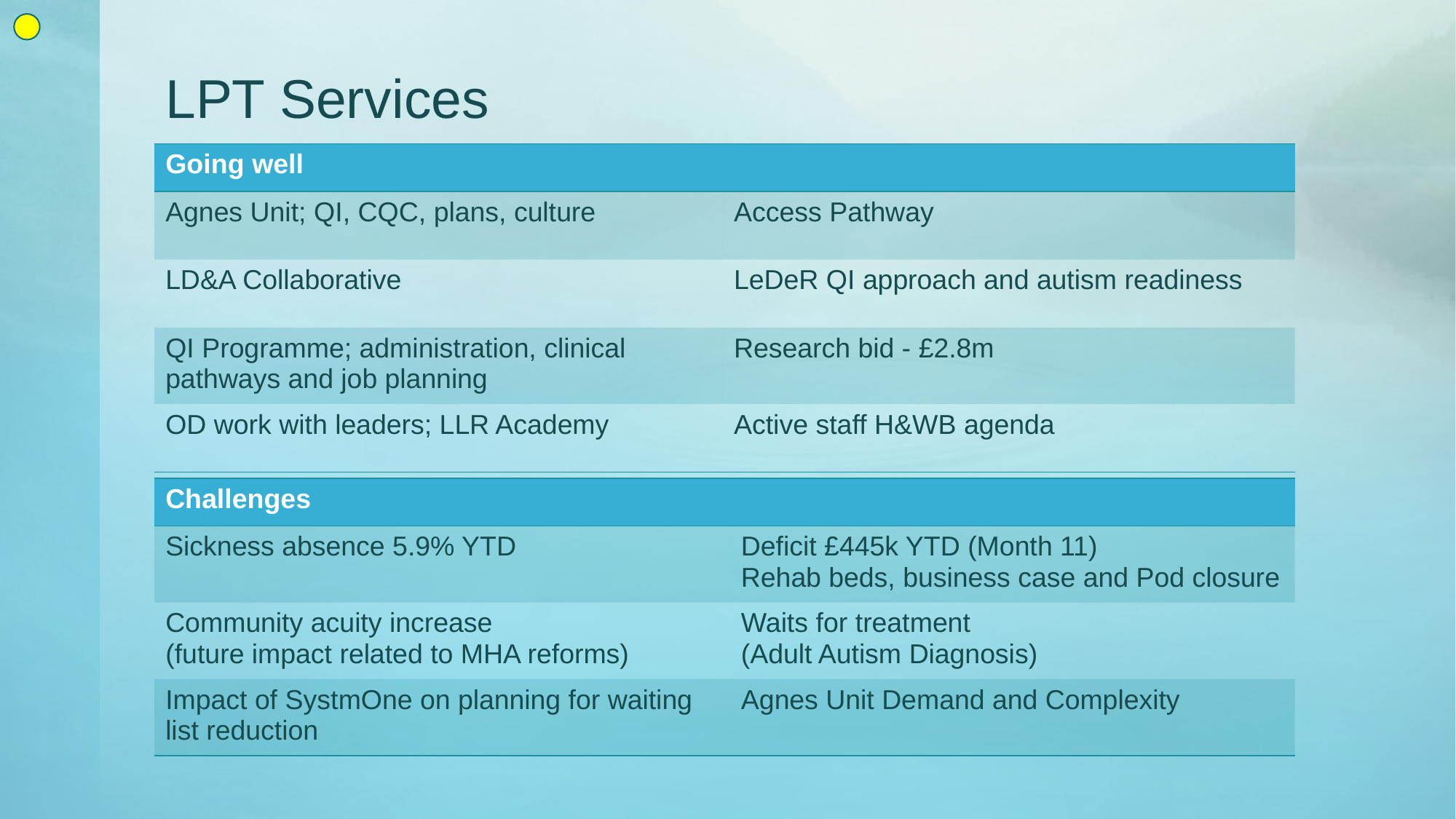

# LPT Services
| Going well |  |
| --- | --- |
| Agnes Unit; QI, CQC, plans, culture | Access Pathway |
| LD&A Collaborative | LeDeR QI approach and autism readiness |
| QI Programme; administration, clinical pathways and job planning | Research bid - £2.8m |
| OD work with leaders; LLR Academy | Active staff H&WB agenda |
| Challenges |  |
| --- | --- |
| Sickness absence 5.9% YTD | Deficit £445k YTD (Month 11) Rehab beds, business case and Pod closure |
| Community acuity increase (future impact related to MHA reforms) | Waits for treatment (Adult Autism Diagnosis) |
| Impact of SystmOne on planning for waiting list reduction | Agnes Unit Demand and Complexity |